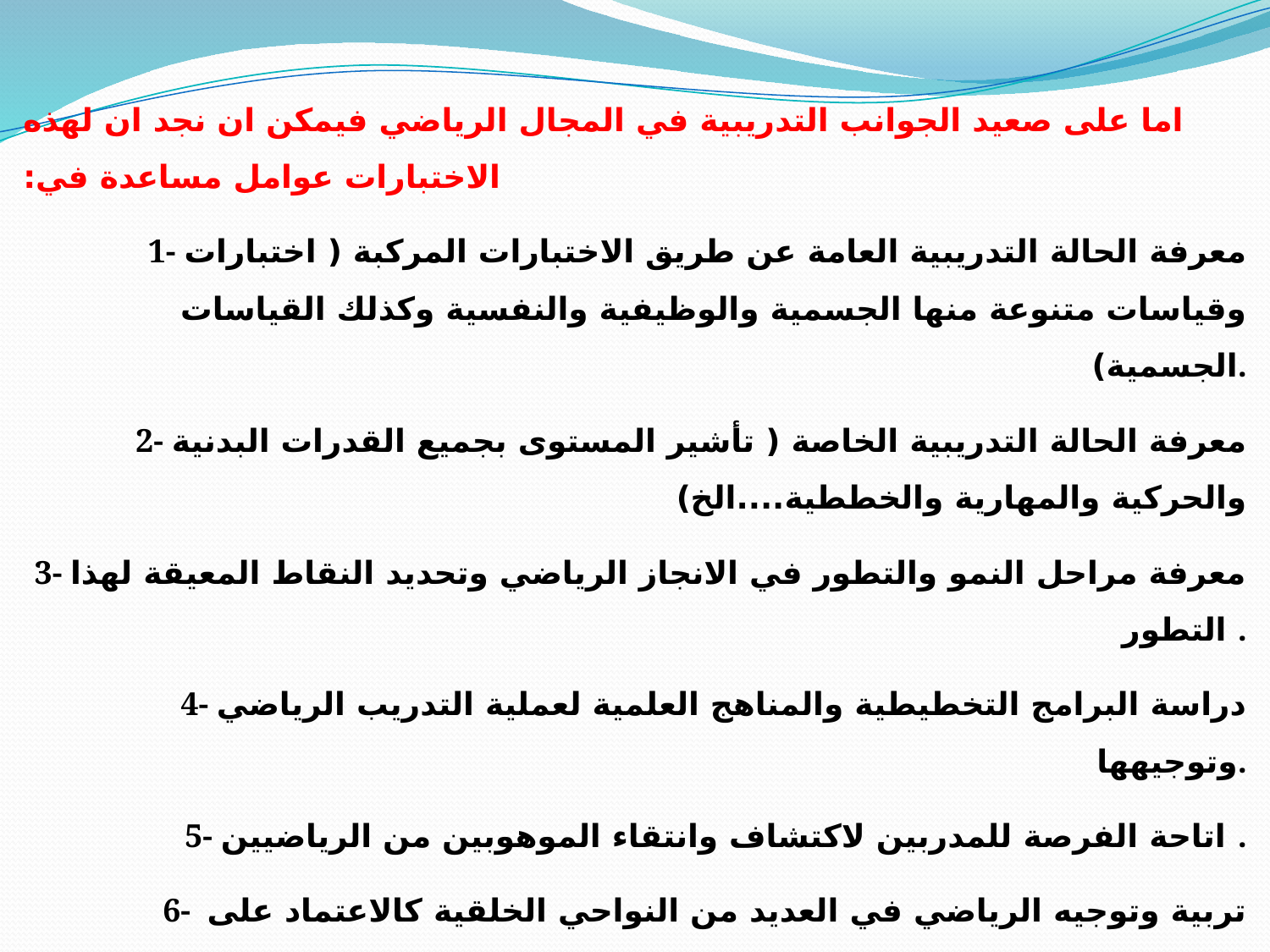

اما على صعيد الجوانب التدريبية في المجال الرياضي فيمكن ان نجد ان لهذه الاختبارات عوامل مساعدة في:
1- معرفة الحالة التدريبية العامة عن طريق الاختبارات المركبة ( اختبارات وقياسات متنوعة منها الجسمية والوظيفية والنفسية وكذلك القياسات الجسمية).
2- معرفة الحالة التدريبية الخاصة ( تأشير المستوى بجميع القدرات البدنية والحركية والمهارية والخططية....الخ)
3- معرفة مراحل النمو والتطور في الانجاز الرياضي وتحديد النقاط المعيقة لهذا التطور .
4- دراسة البرامج التخطيطية والمناهج العلمية لعملية التدريب الرياضي وتوجيهها.
5- اتاحة الفرصة للمدربين لاكتشاف وانتقاء الموهوبين من الرياضيين .
 6-  تربية وتوجيه الرياضي في العديد من النواحي الخلقية كالاعتماد على النفس ،التعاون ، حب العمل الجماعي ، واحترام المدرب والخصم .
7-  التأكد على النواحي النظرية ومدى تطابقها مع الواقع العملي .
8-  تحديد الحالة الصحية للرياضي مع ملاحظة ظاهرة الإجهاد والتحمل الزائد عند التدريب.
9- وضع المستويات الخاصة لمتابعة مراحل التدريب .